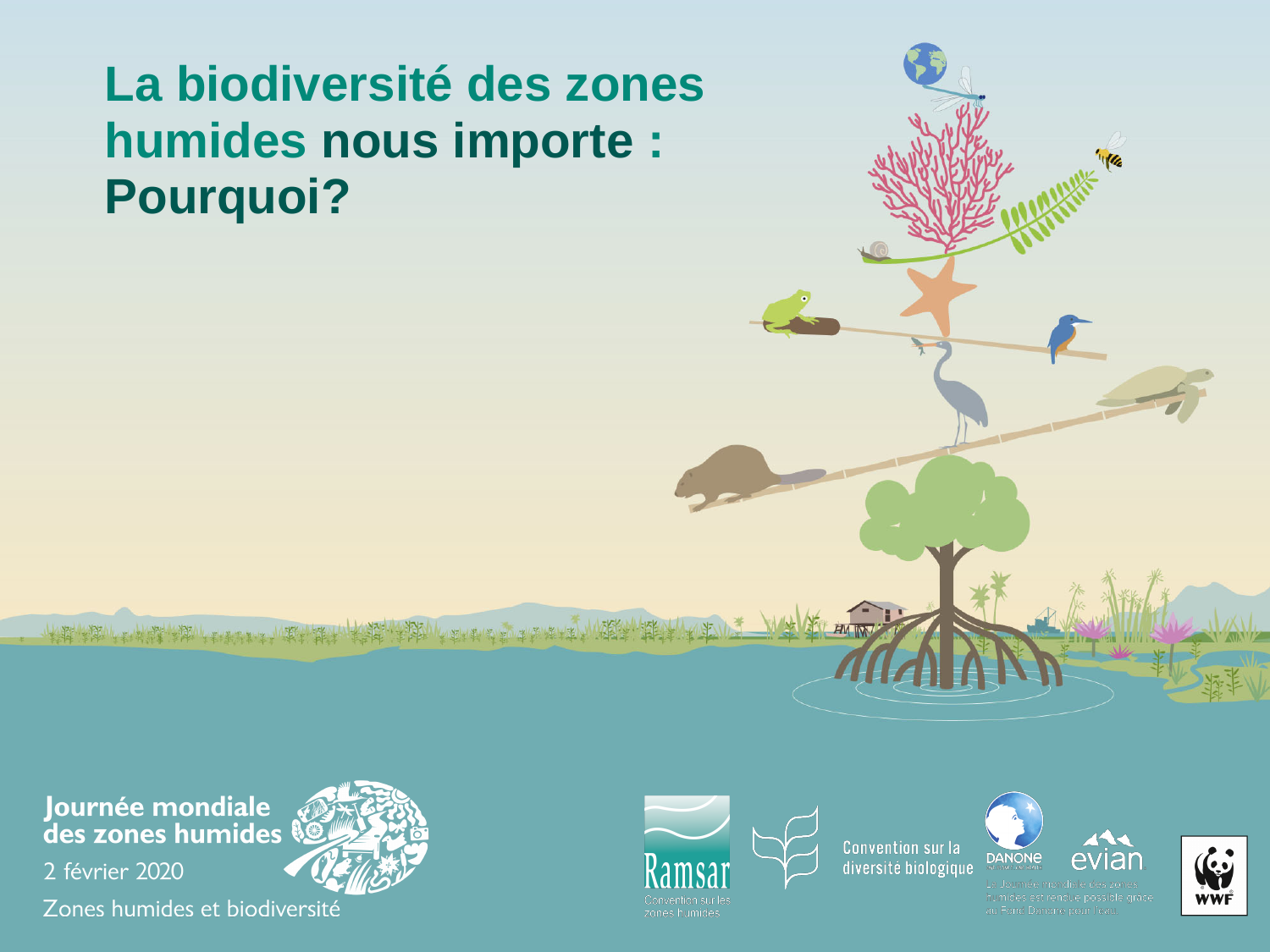

# La biodiversité des zones humides nous importe : Pourquoi?